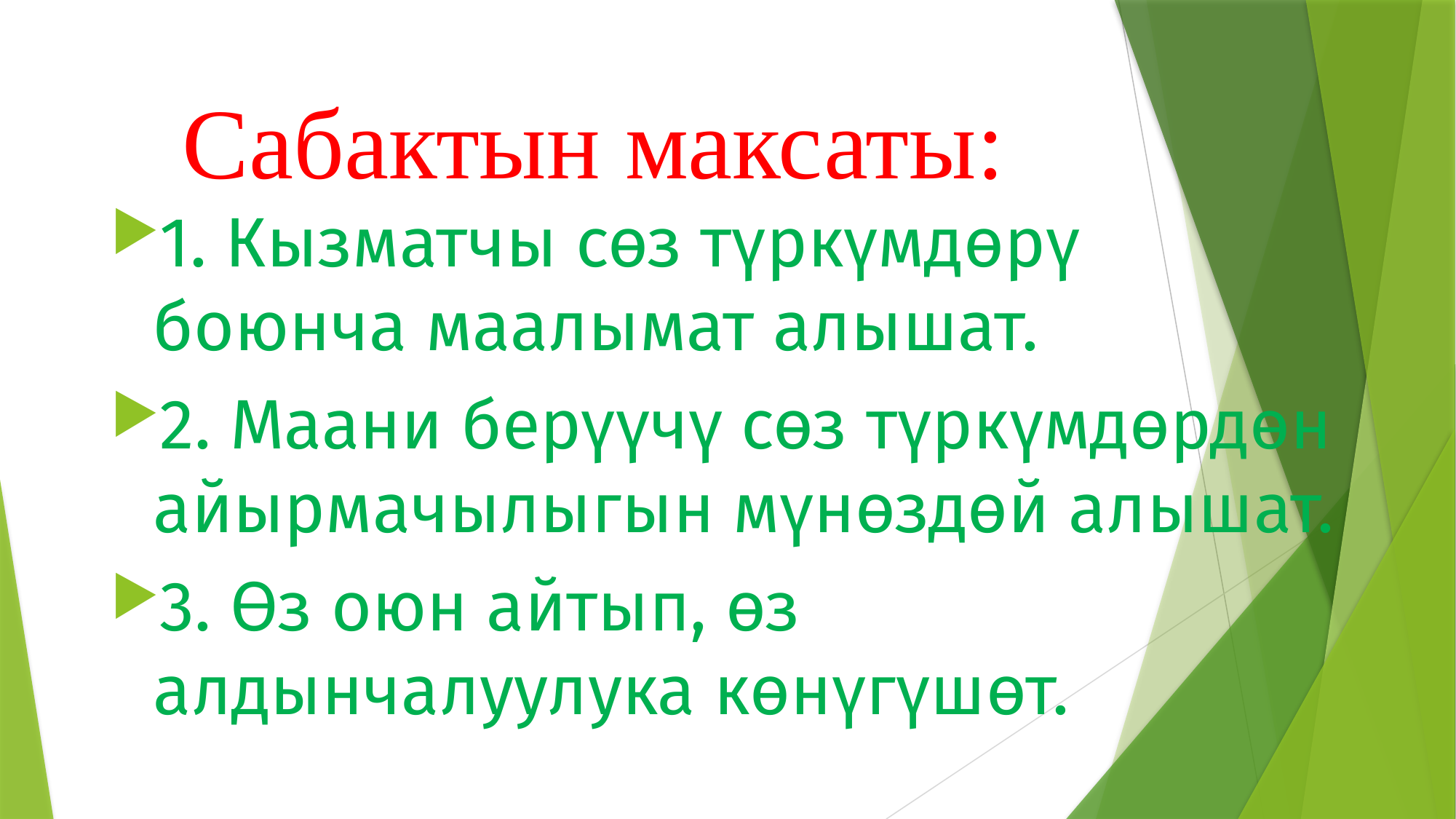

# Сабактын максаты:
1. Кызматчы сөз түркүмдөрү боюнча маалымат алышат.
2. Маани берүүчү сөз түркүмдөрдөн айырмачылыгын мүнөздөй алышат.
3. Өз оюн айтып, өз алдынчалуулука көнүгүшөт.